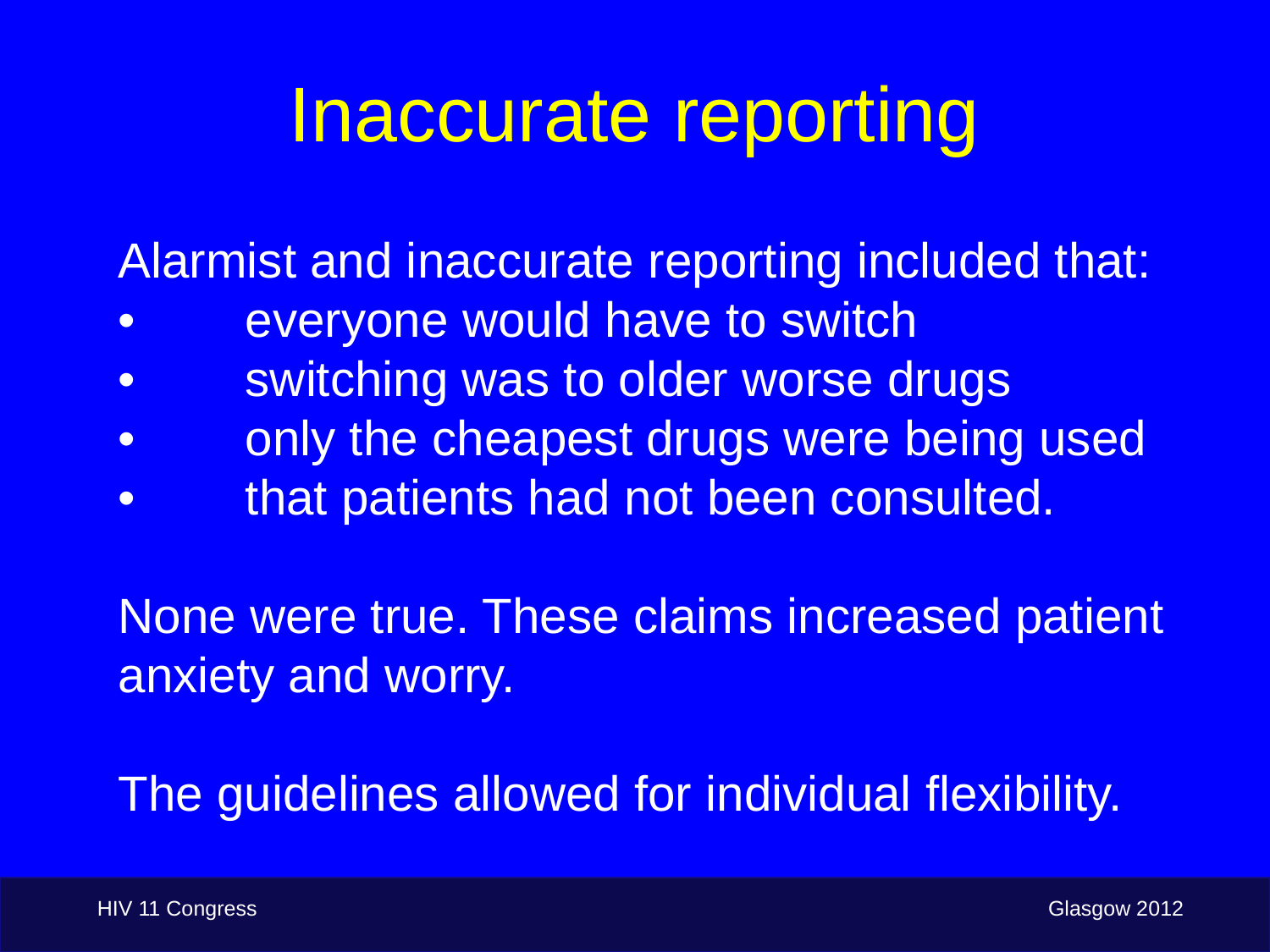

Inaccurate reporting

Alarmist and inaccurate reporting included that:
•	everyone would have to switch
•	switching was to older worse drugs
•	only the cheapest drugs were being used
•	that patients had not been consulted.

None were true. These claims increased patient anxiety and worry.

The guidelines allowed for individual flexibility.